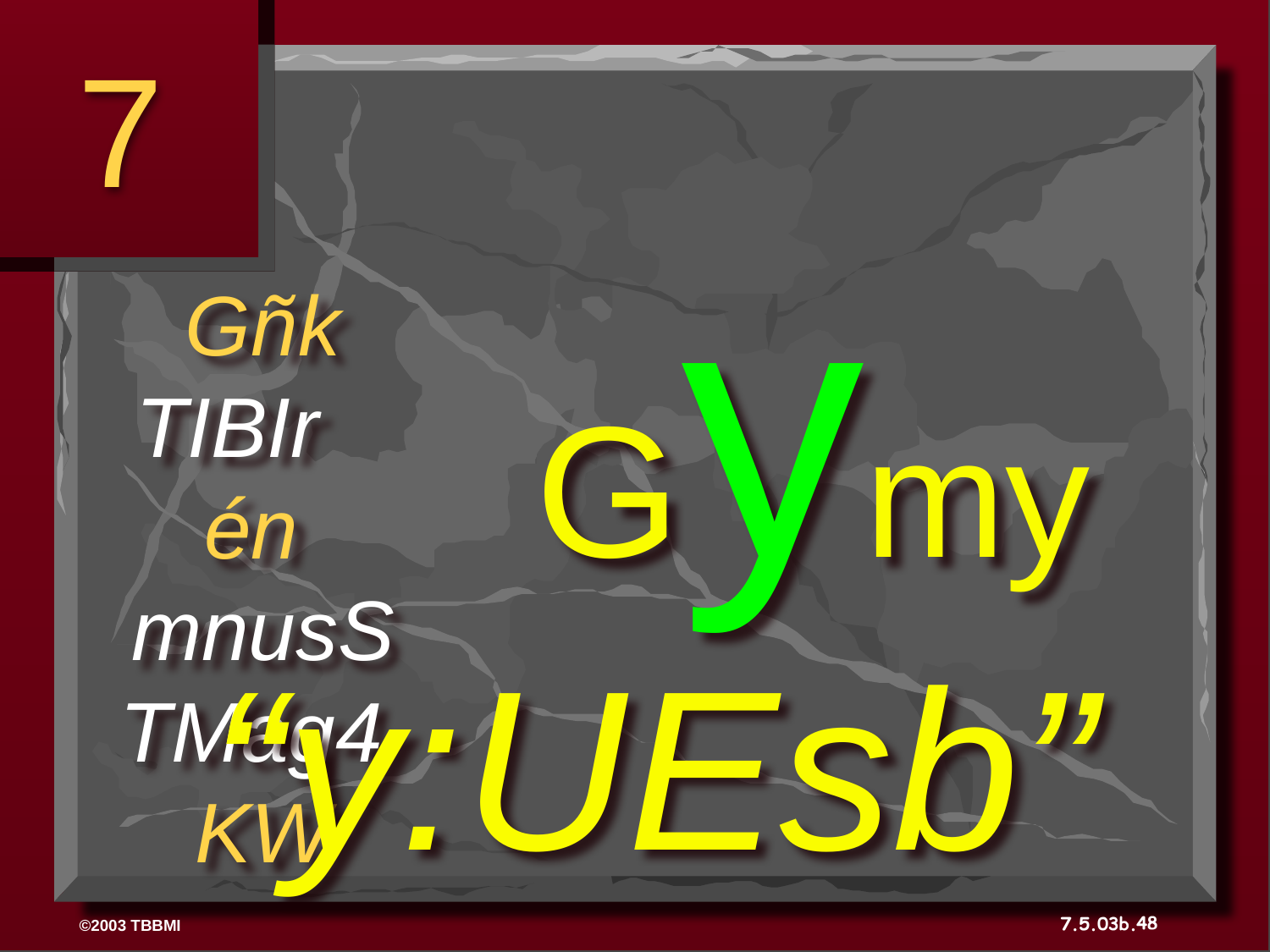

7
Gymy
Gñk TIBIr    én  mnusSTMag4  KW
“y:UEsb”
48